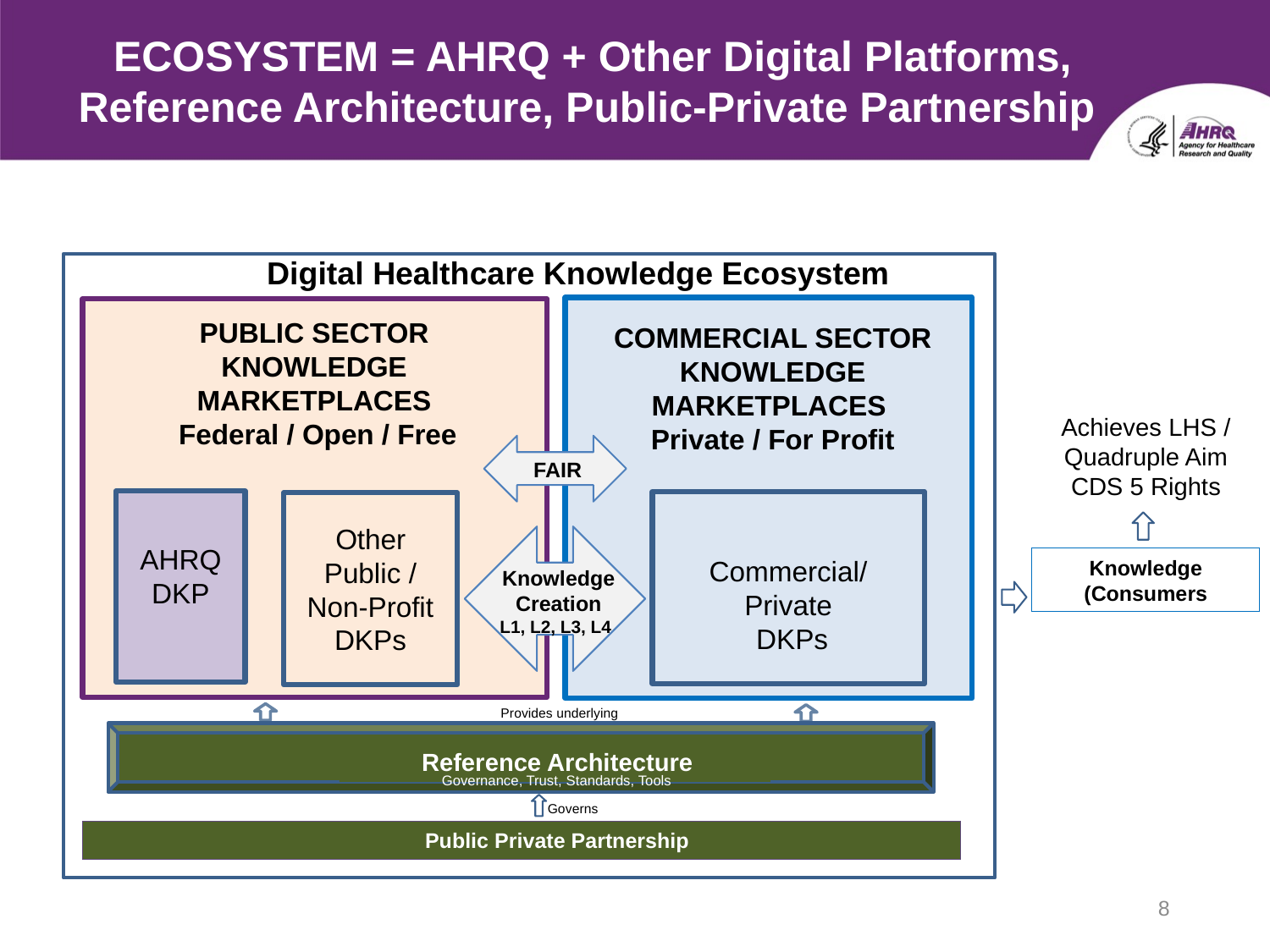

8
# ECOSYSTEM = AHRQ + Other Digital Platforms, Reference Architecture, Public-Private Partnership
Digital Healthcare Knowledge Ecosystem

PUBLIC SECTOR KNOWLEDGE MARKETPLACES
  Federal / Open / Free
COMMERCIAL SECTOR KNOWLEDGE
MARKETPLACES
Private / For Profit

Achieves LHS / Quadruple Aim CDS 5 Rights
FAIR

AHRQ DKP

Commercial/ Private
 DKPs

Other Public / Non-Profit DKPs

Examples

Knowledge (Consumers
Knowledge
Creation

L1, L2, L3, L4
Provides underlying

 Reference Architecture
Governance, Trust, Standards, Tools
Governs

              Public Private Partnership